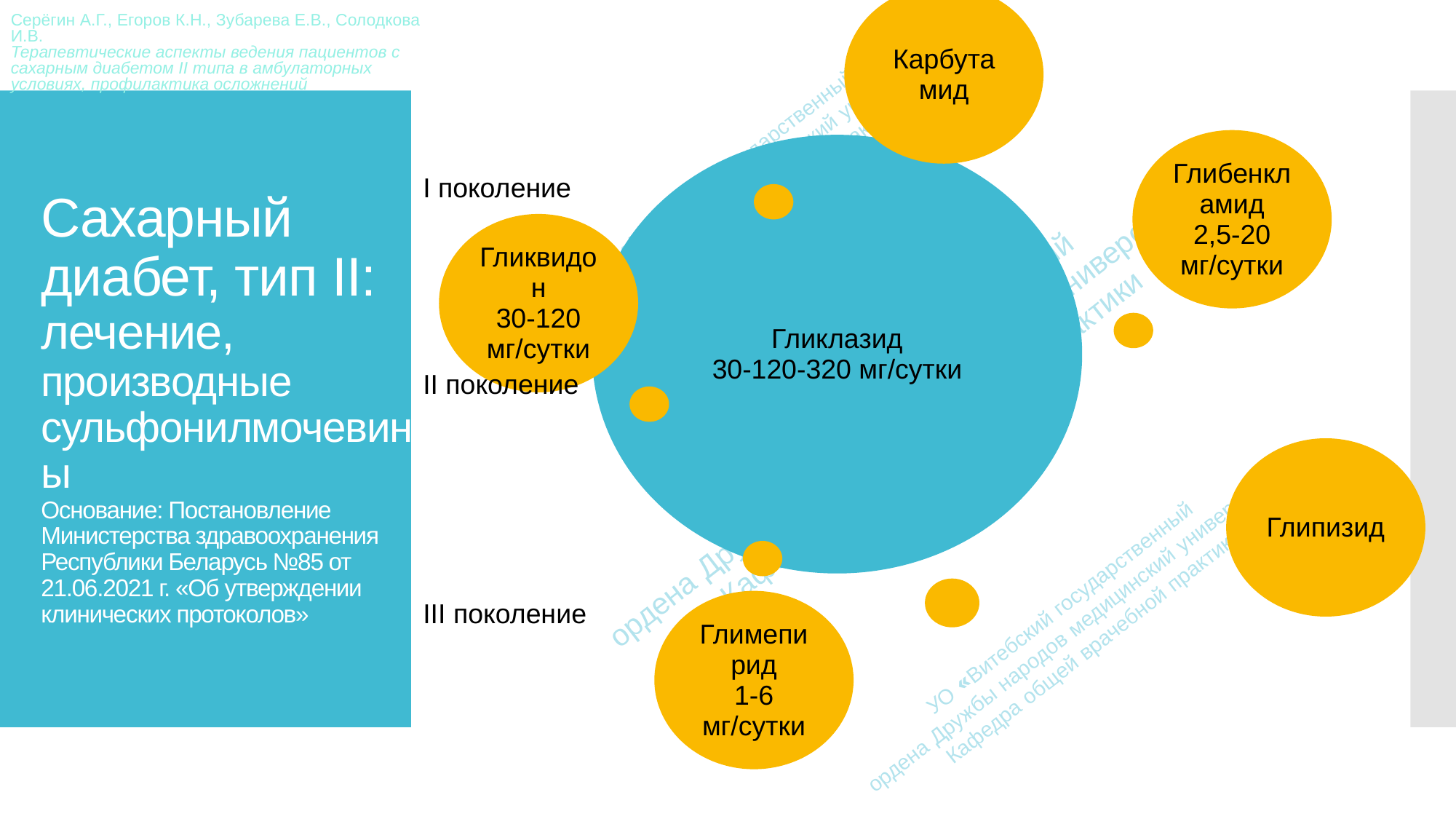

Гликлазид
30-120-320 мг/сутки
1-6 мг/сутки
Глипизид
# Сахарный диабет, тип II: лечение, производные сульфонилмочевины Основание: Постановление Министерства здравоохранения Республики Беларусь №85 от 21.06.2021 г. «Об утверждении клинических протоколов»
I поколение

II поколение

III поколение